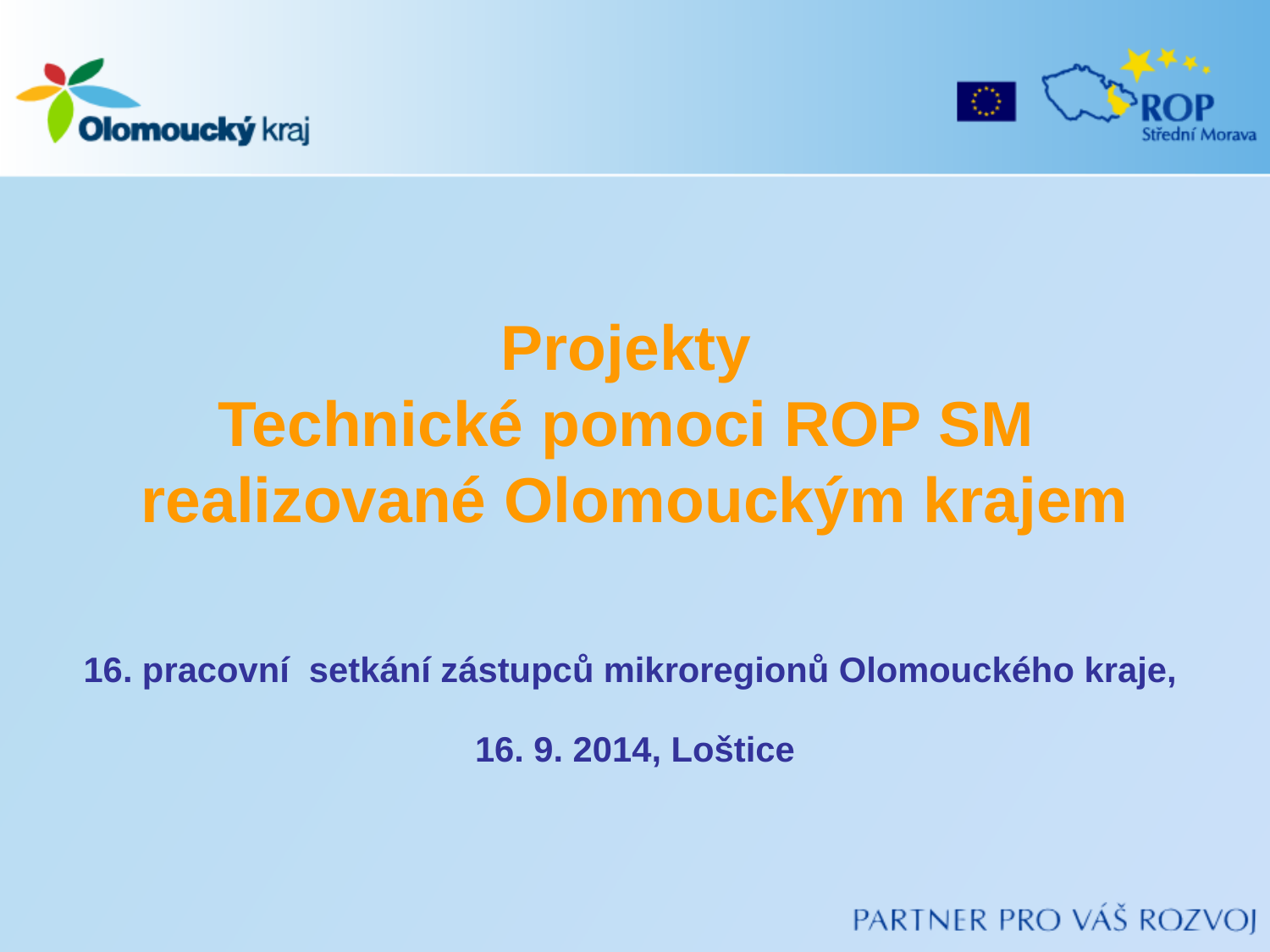

# Projekty Technické pomoci ROP SM realizované Olomouckým krajem

16. pracovní  setkání zástupců mikroregionů Olomouckého kraje,

16. 9. 2014, Loštice